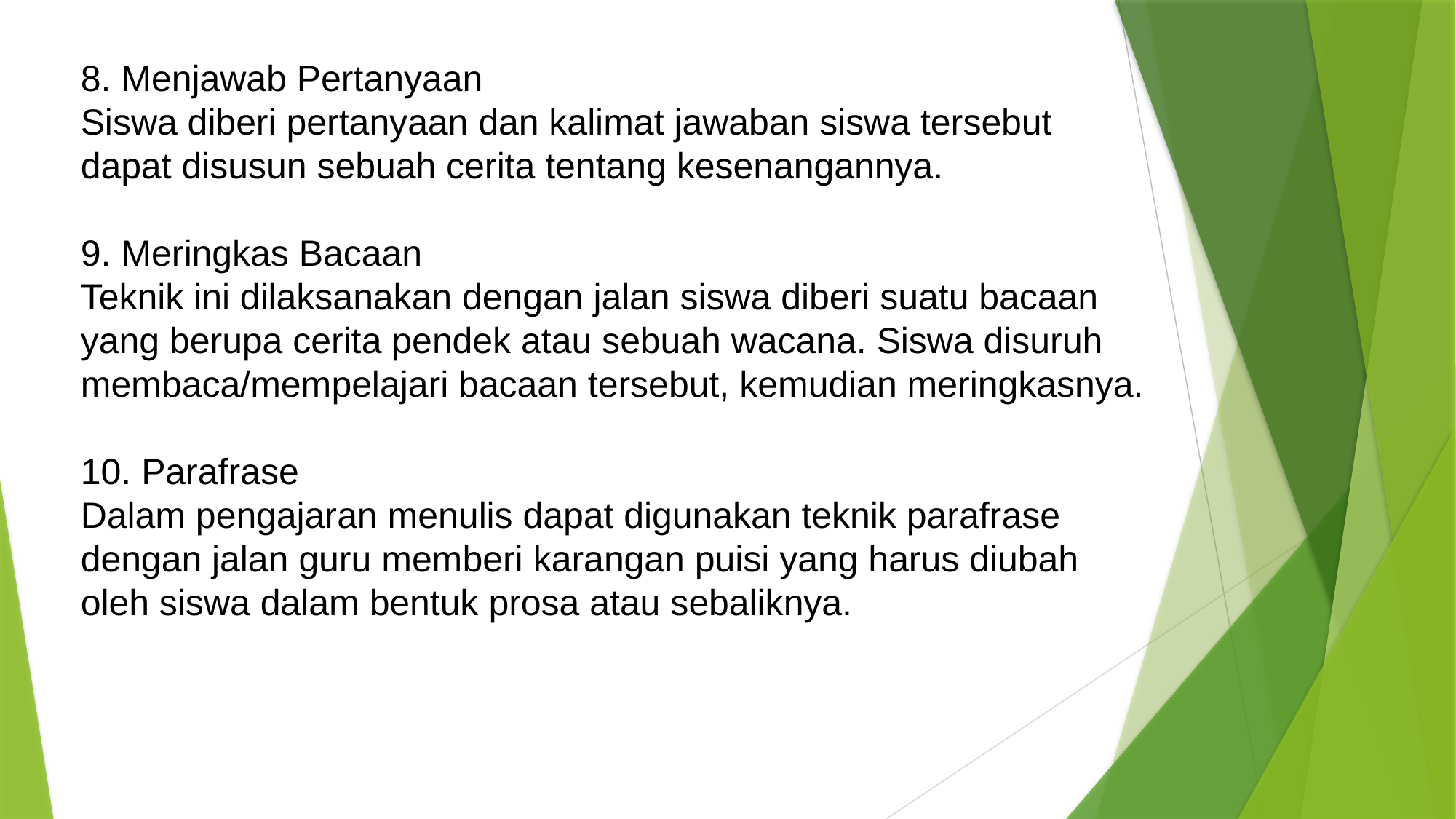

8. Menjawab Pertanyaan
Siswa diberi pertanyaan dan kalimat jawaban siswa tersebut dapat disusun sebuah cerita tentang kesenangannya.
9. Meringkas Bacaan
Teknik ini dilaksanakan dengan jalan siswa diberi suatu bacaan yang berupa cerita pendek atau sebuah wacana. Siswa disuruh membaca/mempelajari bacaan tersebut, kemudian meringkasnya.
10. Parafrase
Dalam pengajaran menulis dapat digunakan teknik parafrase dengan jalan guru memberi karangan puisi yang harus diubah oleh siswa dalam bentuk prosa atau sebaliknya.